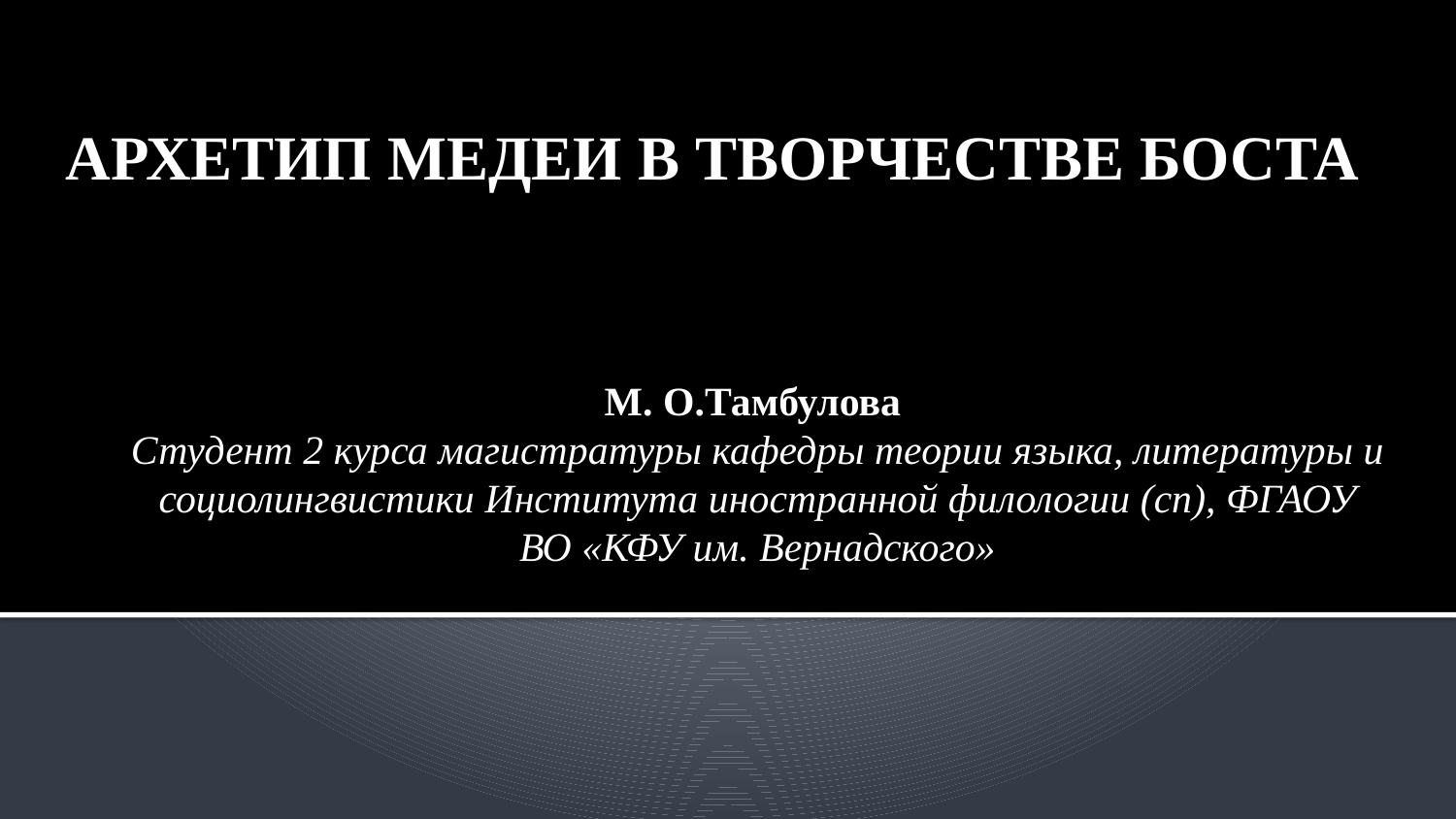

# АРХЕТИП МЕДЕИ В ТВОРЧЕСТВЕ БОСТА
М. О.Тамбулова
Студент 2 курса магистратуры кафедры теории языка, литературы и социолингвистики Института иностранной филологии (сп), ФГАОУ ВО «КФУ им. Вернадского»